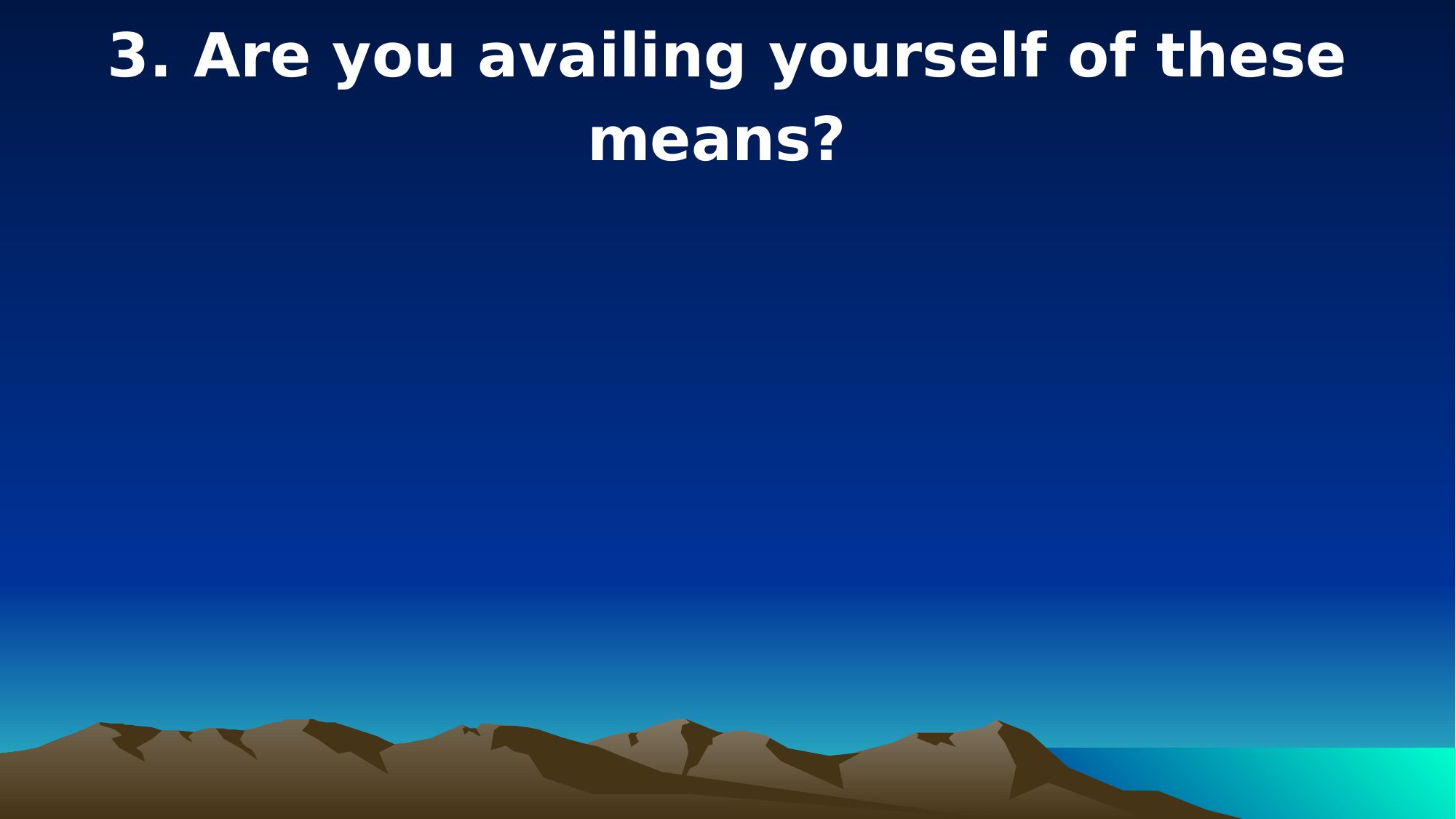

3. Are you availing yourself of these means?